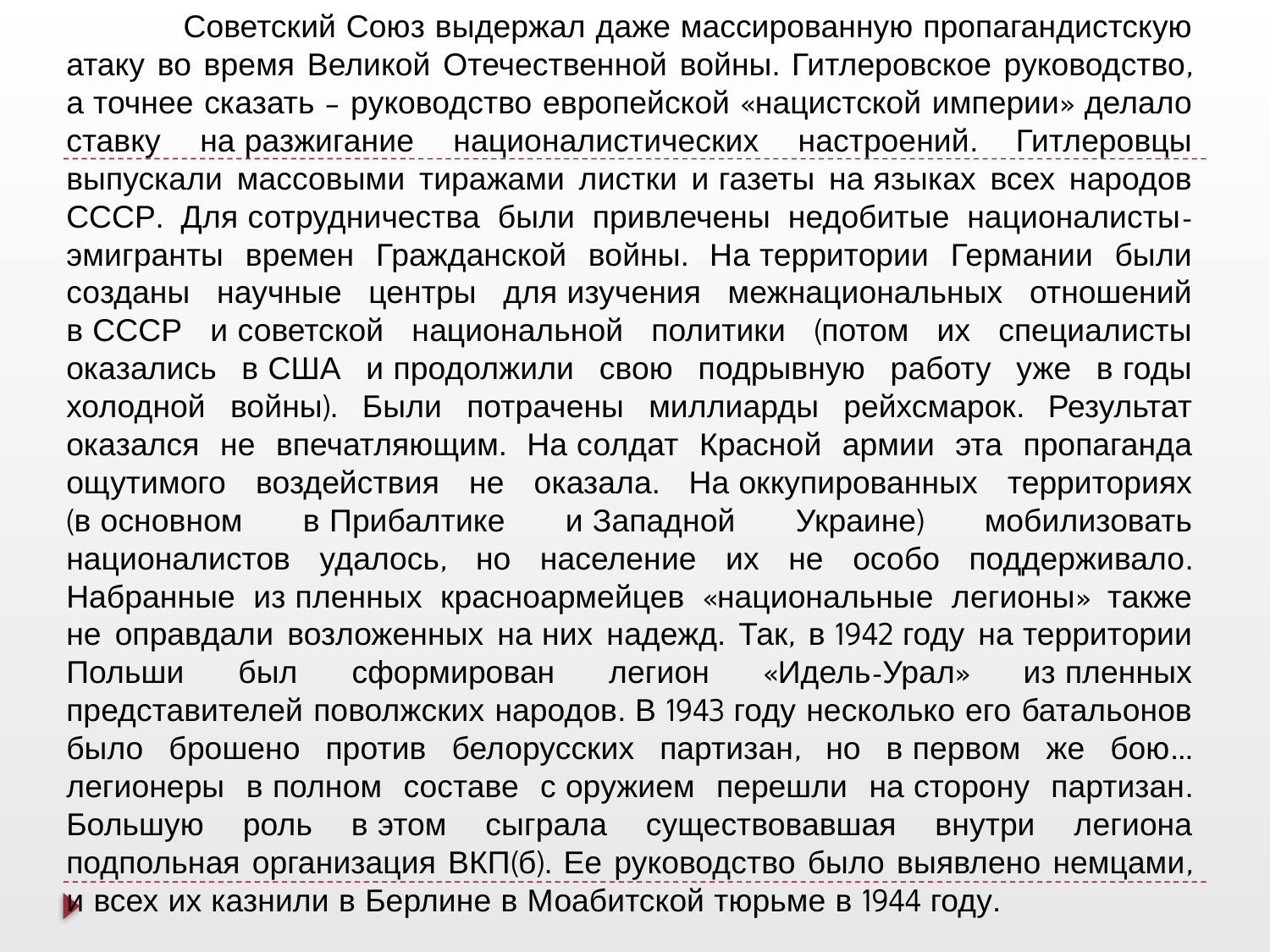

Советский Союз выдержал даже массированную пропагандистскую атаку во время Великой Отечественной войны. Гитлеровское руководство, а точнее сказать – руководство европейской «нацистской империи» делало ставку на разжигание националистических настроений. Гитлеровцы выпускали массовыми тиражами листки и газеты на языках всех народов СССР. Для сотрудничества были привлечены недобитые националисты-эмигранты времен Гражданской войны. На территории Германии были созданы научные центры для изучения межнациональных отношений в СССР и советской национальной политики (потом их специалисты оказались в США и продолжили свою подрывную работу уже в годы холодной войны). Были потрачены миллиарды рейхсмарок. Результат оказался не впечатляющим. На солдат Красной армии эта пропаганда ощутимого воздействия не оказала. На оккупированных территориях (в основном в Прибалтике и Западной Украине) мобилизовать националистов удалось, но население их не особо поддерживало. Набранные из пленных красноармейцев «национальные легионы» также не оправдали возложенных на них надежд. Так, в 1942 году на территории Польши был сформирован легион «Идель-Урал» из пленных представителей поволжских народов. В 1943 году несколько его батальонов было брошено против белорусских партизан, но в первом же бою… легионеры в полном составе с оружием перешли на сторону партизан. Большую роль в этом сыграла существовавшая внутри легиона подпольная организация ВКП(б). Ее руководство было выявлено немцами, и всех их казнили в Берлине в Моабитской тюрьме в 1944 году.
#